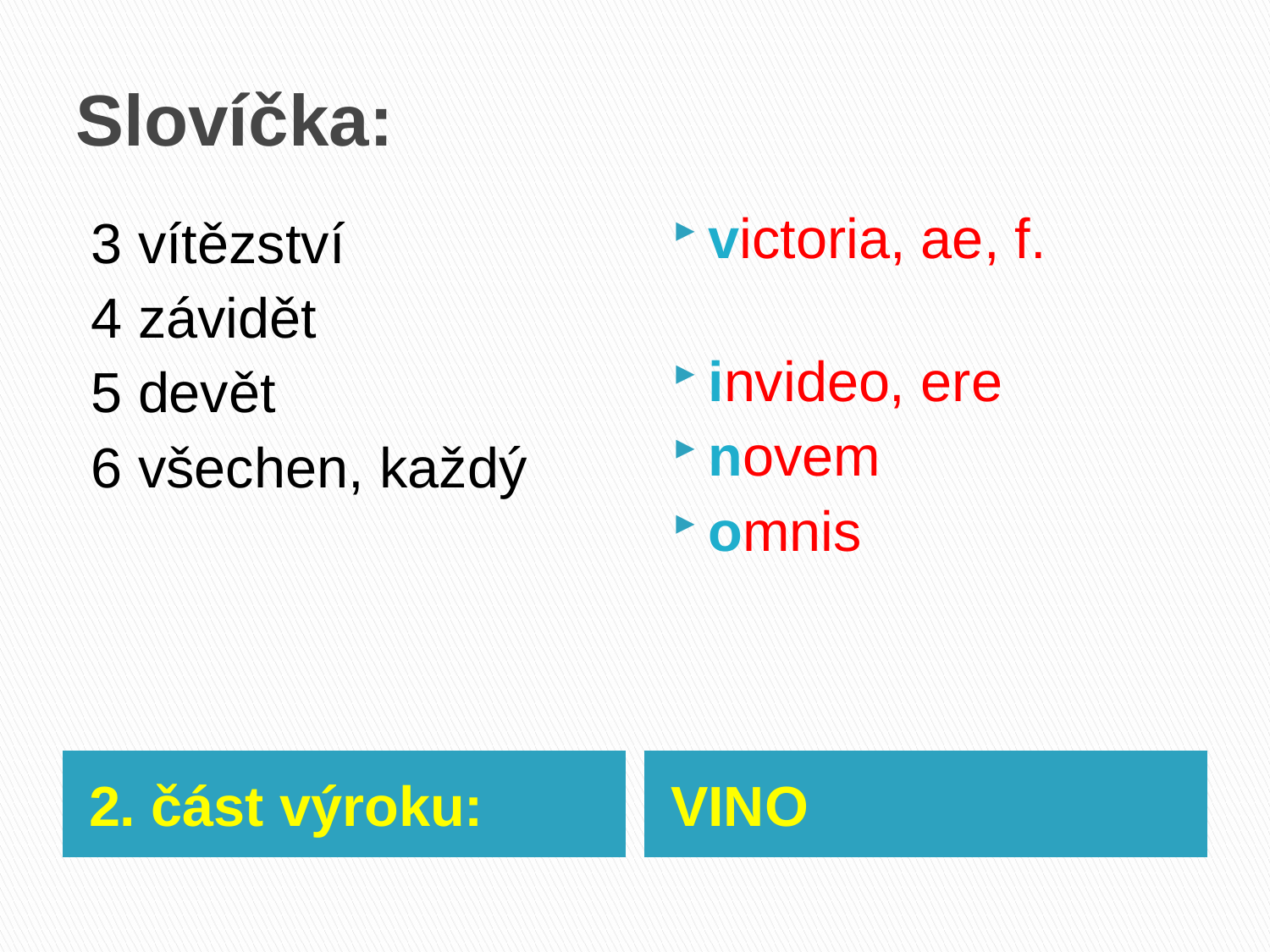

# Slovíčka:
victoria, ae, f.
invideo, ere
novem
omnis
3 vítězství
4 závidět
5 devět
6 všechen, každý
2. část výroku:
VINO